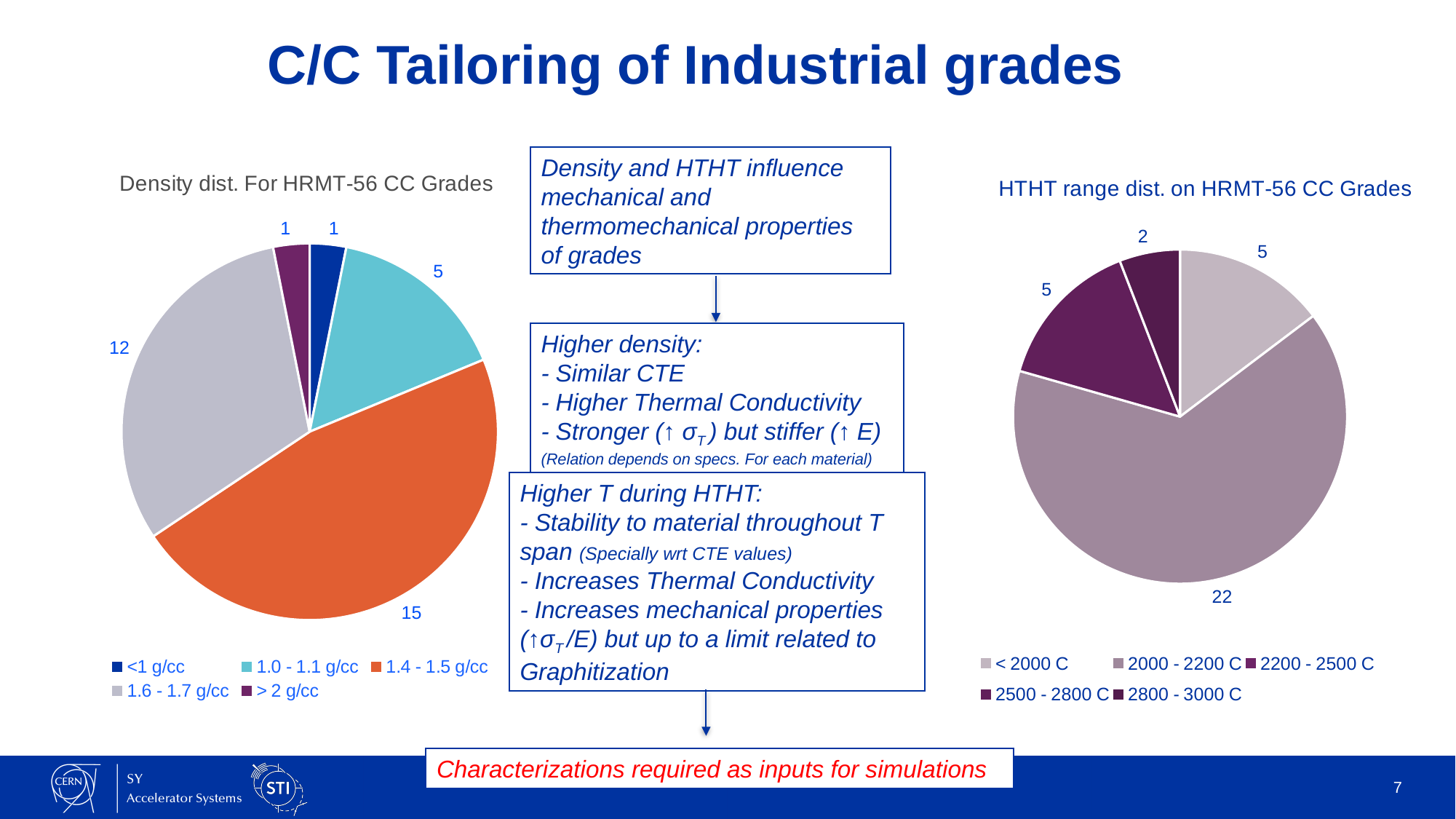

C/C Tailoring of Industrial grades

### Chart: HTHT range dist. on HRMT-56 CC Grades

| Category | HTHT ranges  |
|---|---|
| < 2000 C | 5.0 |
| 2000 - 2200 C | 22.0 |
| 2200 - 2500 C | 0.0 |
| 2500 - 2800 C | 5.0 |
| 2800 - 3000 C | 2.0 |
Density and HTHT influence mechanical and thermomechanical properties of grades

### Chart: Density dist. For HRMT-56 CC Grades

| Category | Sales |
|---|---|
| <1 g/cc  | 1.0 |
| 1.0 - 1.1 g/cc | 5.0 |
| 1.4 - 1.5 g/cc | 15.0 |
| 1.6 - 1.7 g/cc | 10.0 |
| > 2 g/cc | 1.0 |
Higher density:
- Similar CTE
- Higher Thermal Conductivity
- Stronger (↑ σT ) but stiffer (↑ E)
(Relation depends on specs. For each material)
Higher T during HTHT:
- Stability to material throughout T span (Specially wrt CTE values)
- Increases Thermal Conductivity
- Increases mechanical properties  (↑σT /E) but up to a limit related to Graphitization
Characterizations required as inputs for simulations

7